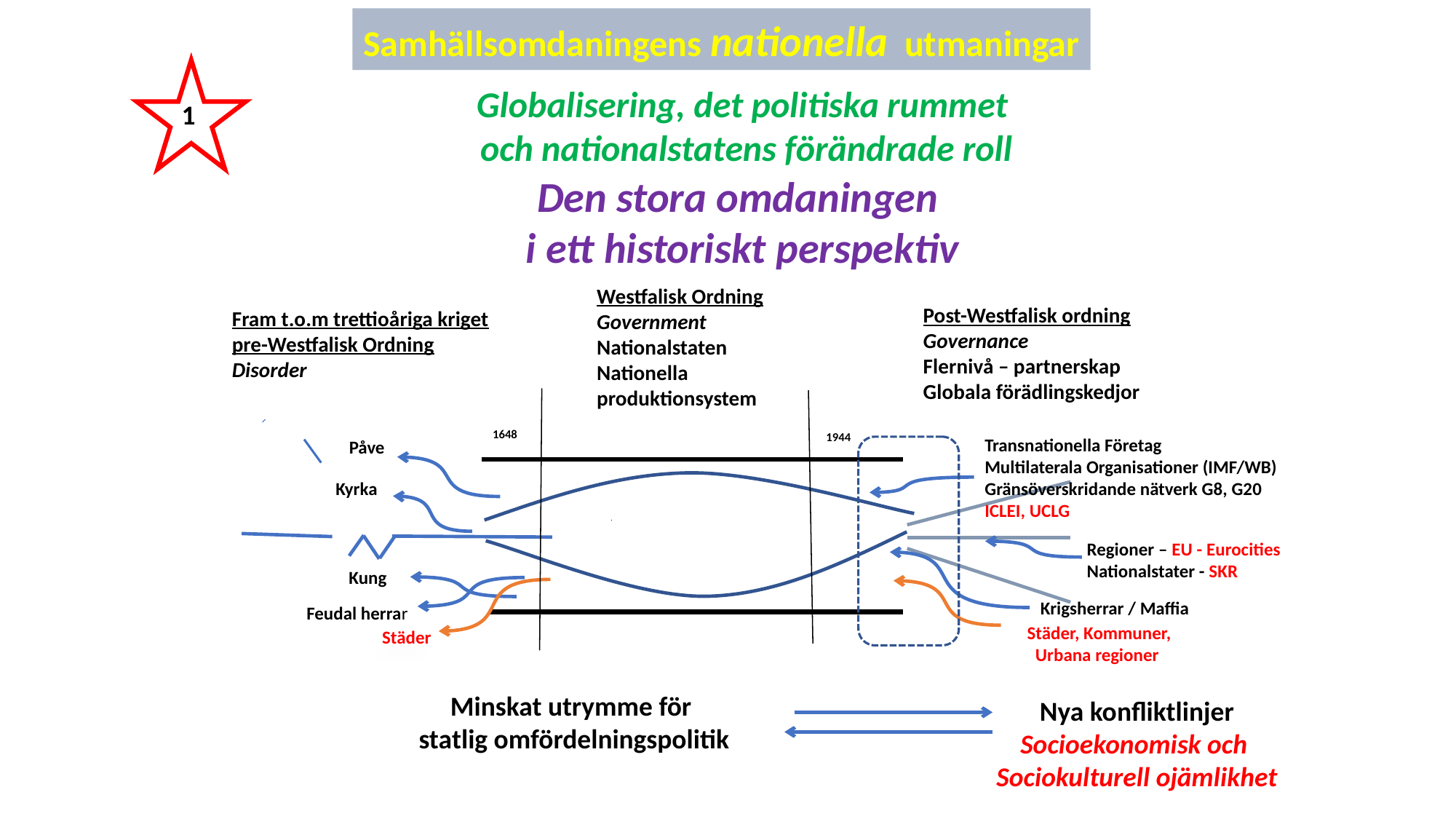

Samhällsomdaningens nationella  utmaningar

Globalisering, det politiska rummet
och nationalstatens förändrade roll
1
Den stora omdaningen
i ett historiskt perspektiv

Westfalisk Ordning
Government
Nationalstaten
Nationella produktionsystem
Post-Westfalisk ordning
Governance
Flernivå – partnerskap
Globala förädlingskedjor
Fram t.o.m trettioåriga kriget
pre-Westfalisk Ordning
Disorder

1648
1944
Transnationella Företag
Multilaterala Organisationer (IMF/WB)
Gränsöverskridande nätverk G8, G20
ICLEI, UCLG
Påve
Kyrka

Regioner – EU - Eurocities
Nationalstater - SKR

Kung
Krigsherrar / Maffia
Feudal herrar
Städer, Kommuner,
Urbana regioner
Städer
Minskat utrymme för
statlig omfördelningspolitik
Nya konfliktlinjer
Socioekonomisk och
Sociokulturell ojämlikhet